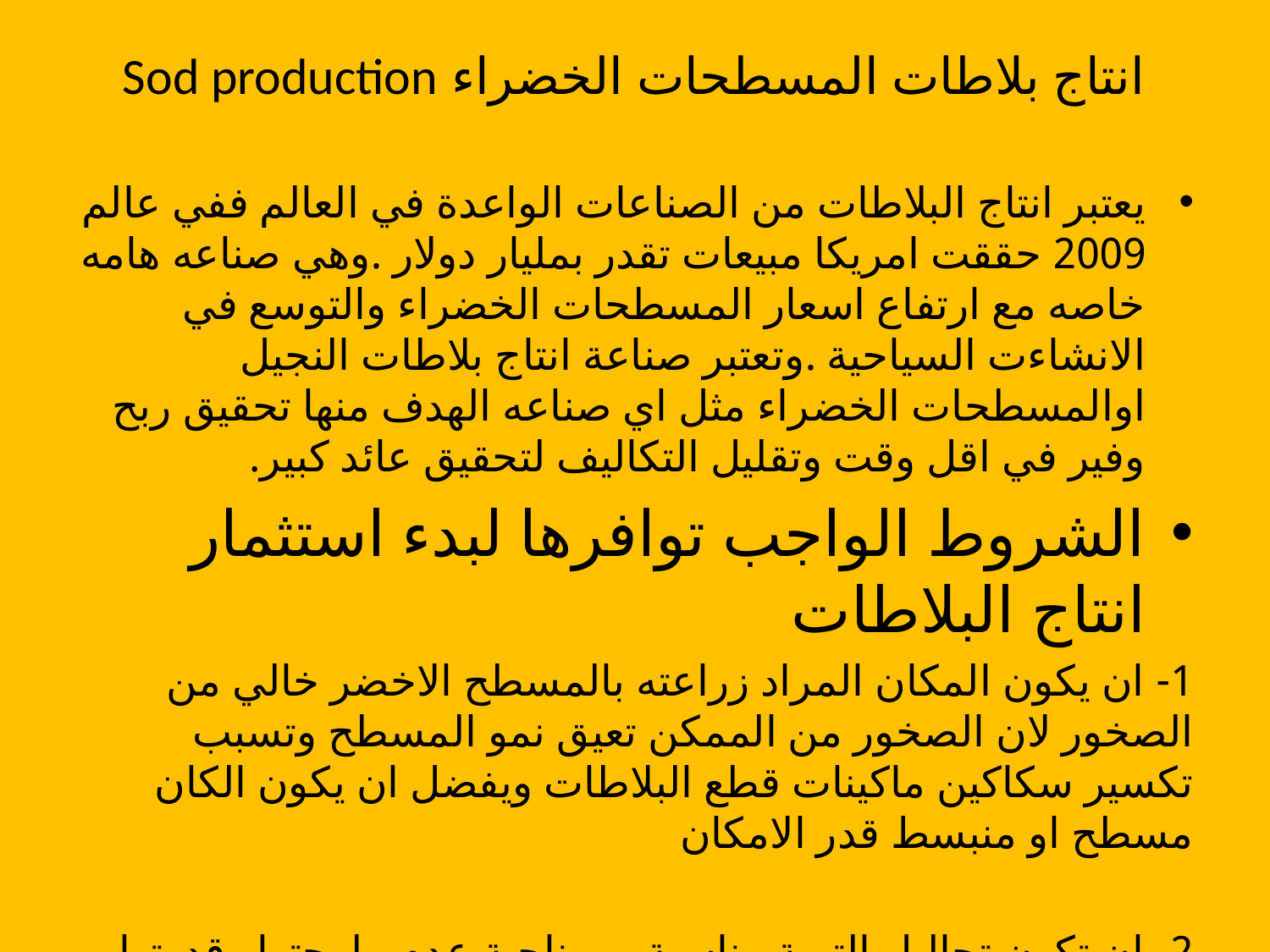

# انتاج بلاطات المسطحات الخضراء Sod production
يعتبر انتاج البلاطات من الصناعات الواعدة في العالم ففي عالم 2009 حققت امريكا مبيعات تقدر بمليار دولار .وهي صناعه هامه خاصه مع ارتفاع اسعار المسطحات الخضراء والتوسع في الانشاءت السياحية .وتعتبر صناعة انتاج بلاطات النجيل اوالمسطحات الخضراء مثل اي صناعه الهدف منها تحقيق ربح وفير في اقل وقت وتقليل التكاليف لتحقيق عائد كبير.
الشروط الواجب توافرها لبدء استثمار انتاج البلاطات
1- ان يكون المكان المراد زراعته بالمسطح الاخضر خالي من الصخور لان الصخور من الممكن تعيق نمو المسطح وتسبب تكسير سكاكين ماكينات قطع البلاطات ويفضل ان يكون الكان مسطح او منبسط قدر الامكان

2- ان تكون تحاليل التربة مناسبة من ناحية عدم ملوحتها وقدرتها علي امداد المسطح بالغذاء اللازم ويجب اضافه مواد تعدل رقم الحموضه وتوفير قدر كاف من العناصر الغذائية.